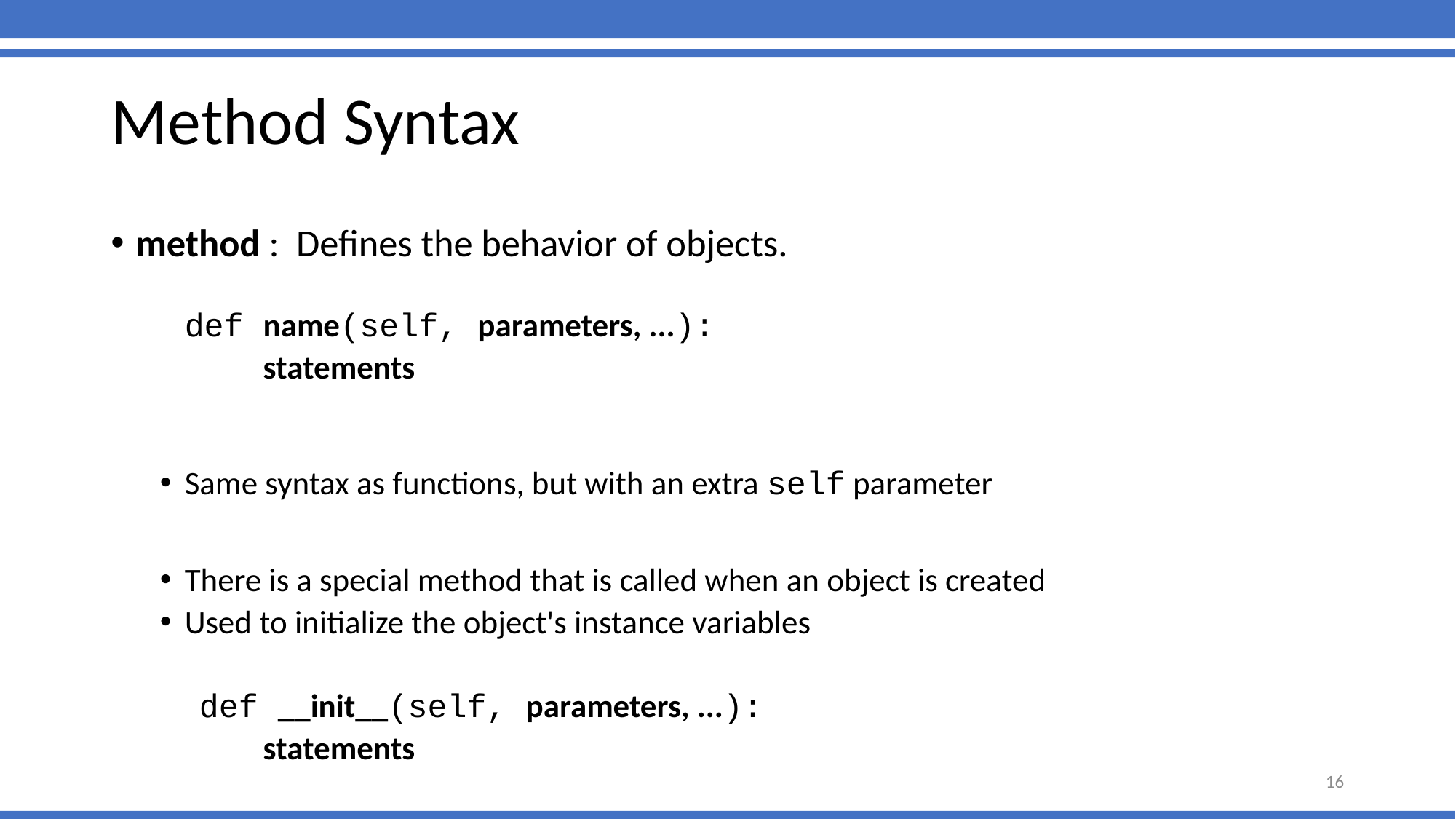

# Method Syntax
method :  Defines the behavior of objects.

	def name(self, parameters, ...):
	    statements

Same syntax as functions, but with an extra self parameter

There is a special method that is called when an object is created
Used to initialize the object's instance variables

  def __init__(self, parameters, ...):
	    statements

16